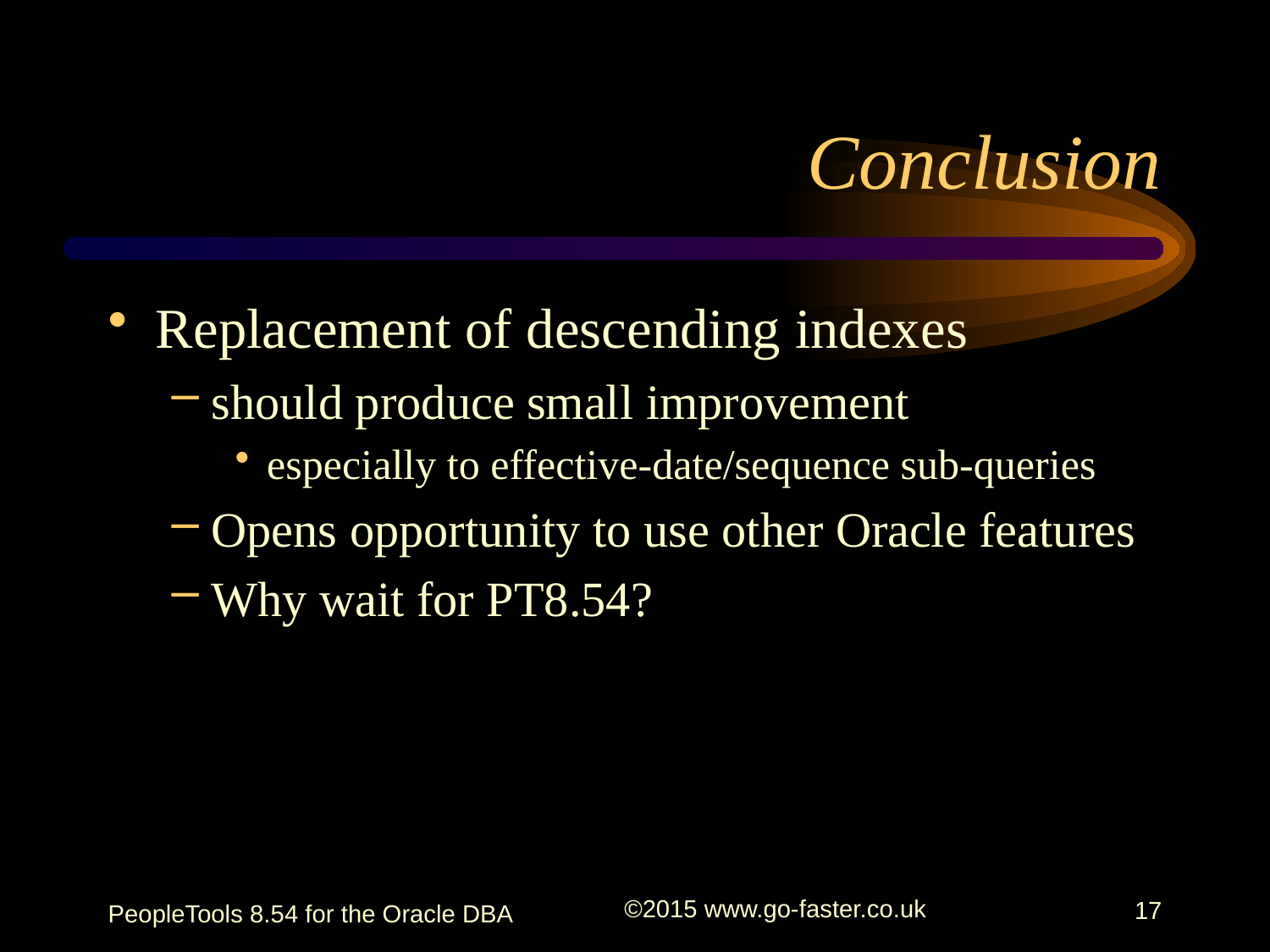

Replacement of descending indexes
should produce small improvement
especially to effective-date/sequence sub-queries
Opens opportunity to use other Oracle features
Why wait for PT8.54?
# Conclusion
PeopleTools 8.54 for the Oracle DBA
©2015 www.go-faster.co.uk
17